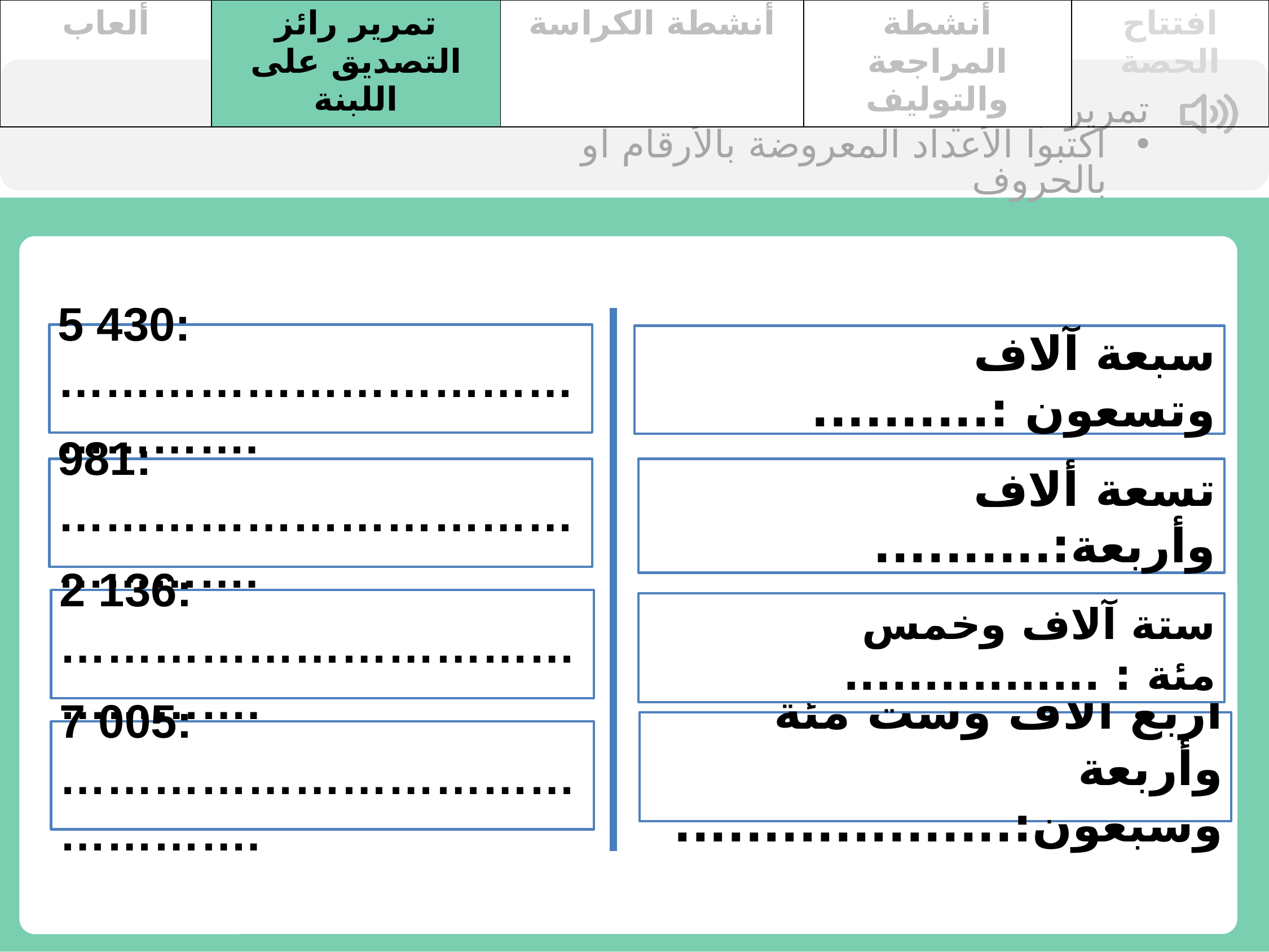

| ألعاب | تمرير رائز التصديق على اللبنة | أنشطة الكراسة | أنشطة المراجعة والتوليف | افتتاح الحصة |
| --- | --- | --- | --- | --- |

تمرير جماعي
اكتبوا الأعداد المعروضة بالأرقام أو بالحروف

5 430: ……………………………………….
سبعة آلاف وتسعون :..........
981: ……………………………………….
تسعة ألاف وأربعة:..........
2 136: ……………………………………….
ستة آلاف وخمس مئة : ................
أربع ألاف وست مئة وأربعة وسبعون:...................
7 005: ……………………………………….